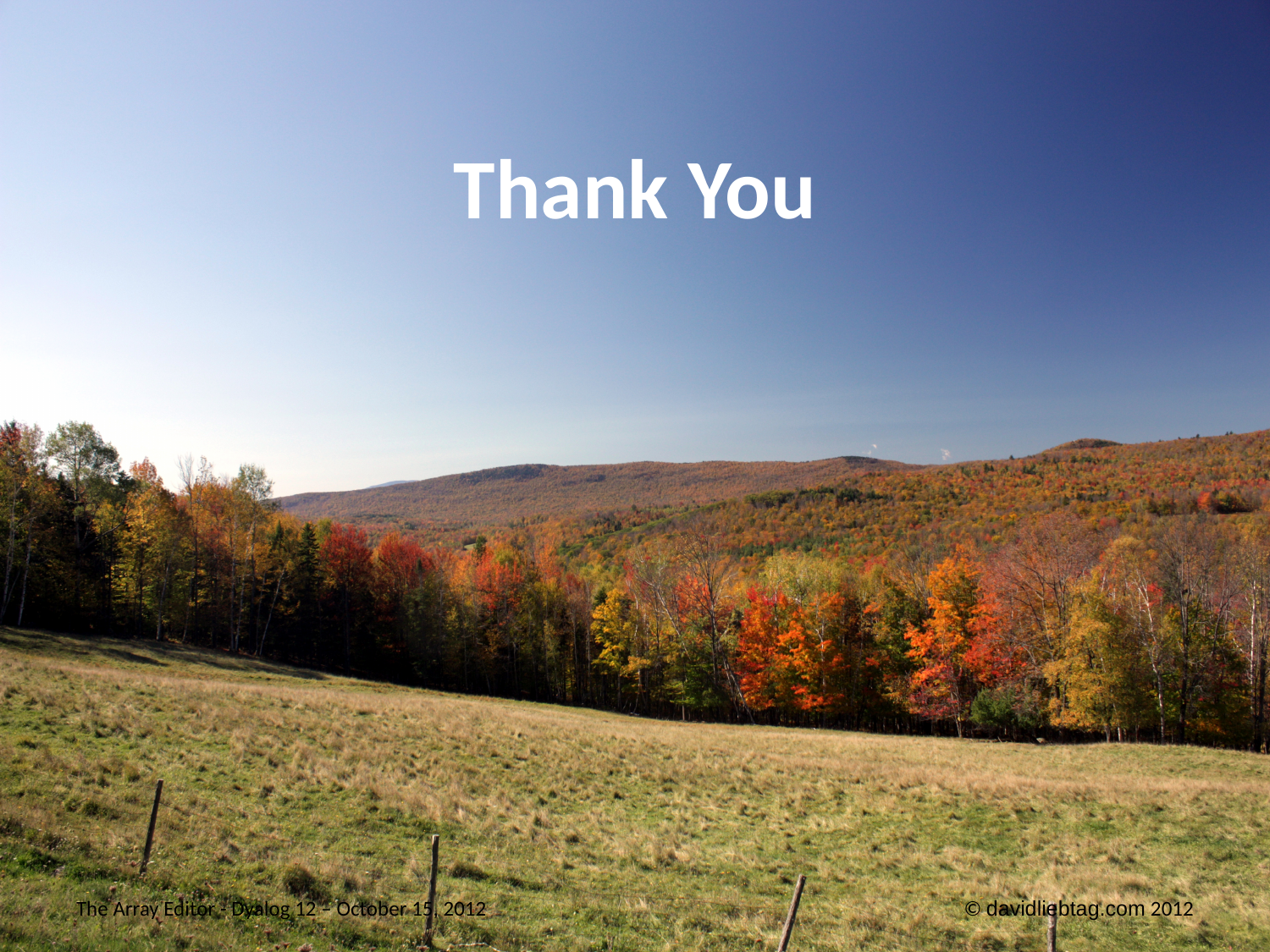

# Thank You
The Array Editor - Dyalog 12 – October 15, 2012
© davidliebtag.com 2012